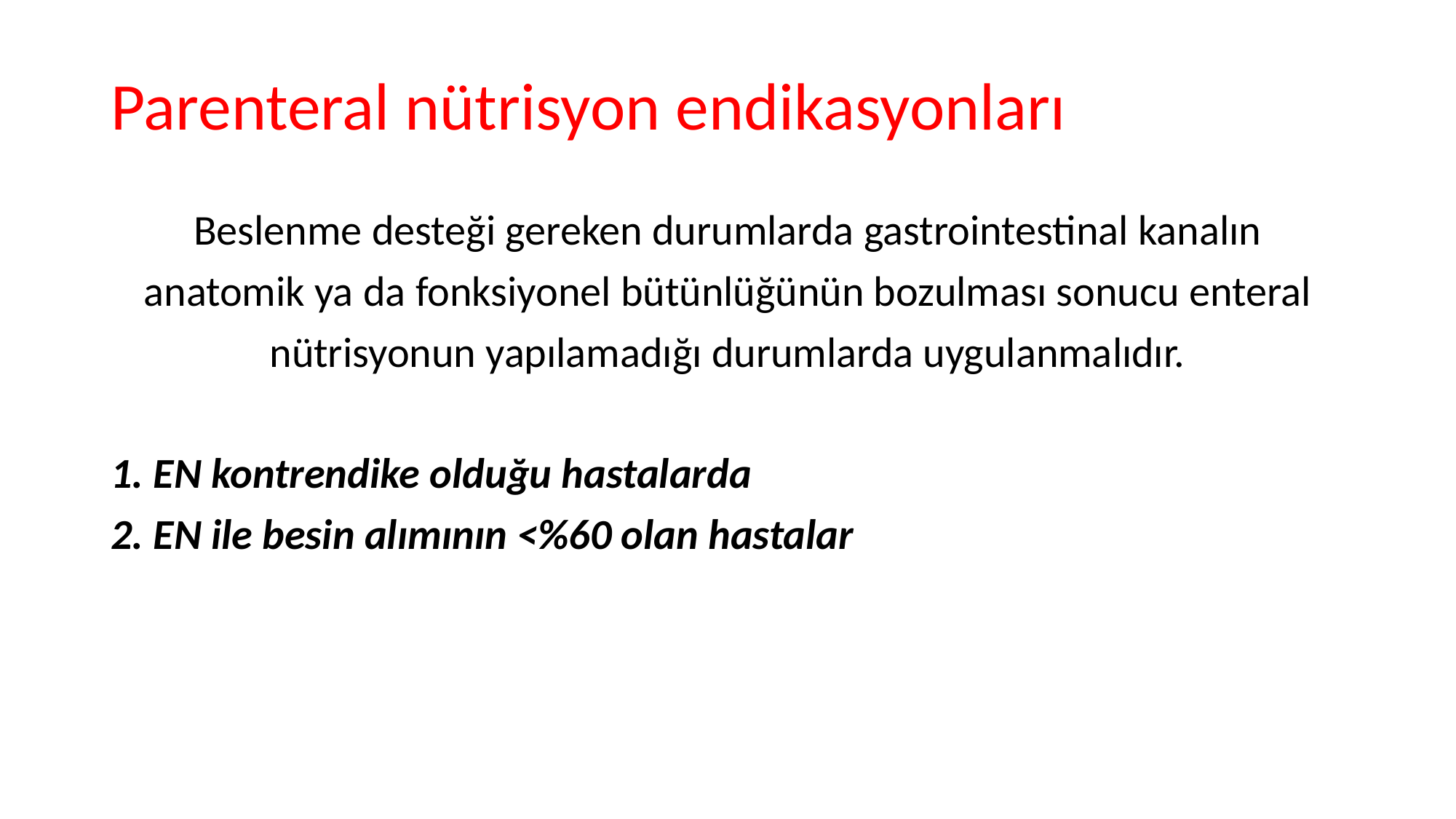

# Parenteral nütrisyon endikasyonları
Beslenme desteği gereken durumlarda gastrointestinal kanalın anatomik ya da fonksiyonel bütünlüğünün bozulması sonucu enteral nütrisyonun yapılamadığı durumlarda uygulanmalıdır.

1. EN kontrendike olduğu hastalarda
2. EN ile besin alımının <%60 olan hastalar